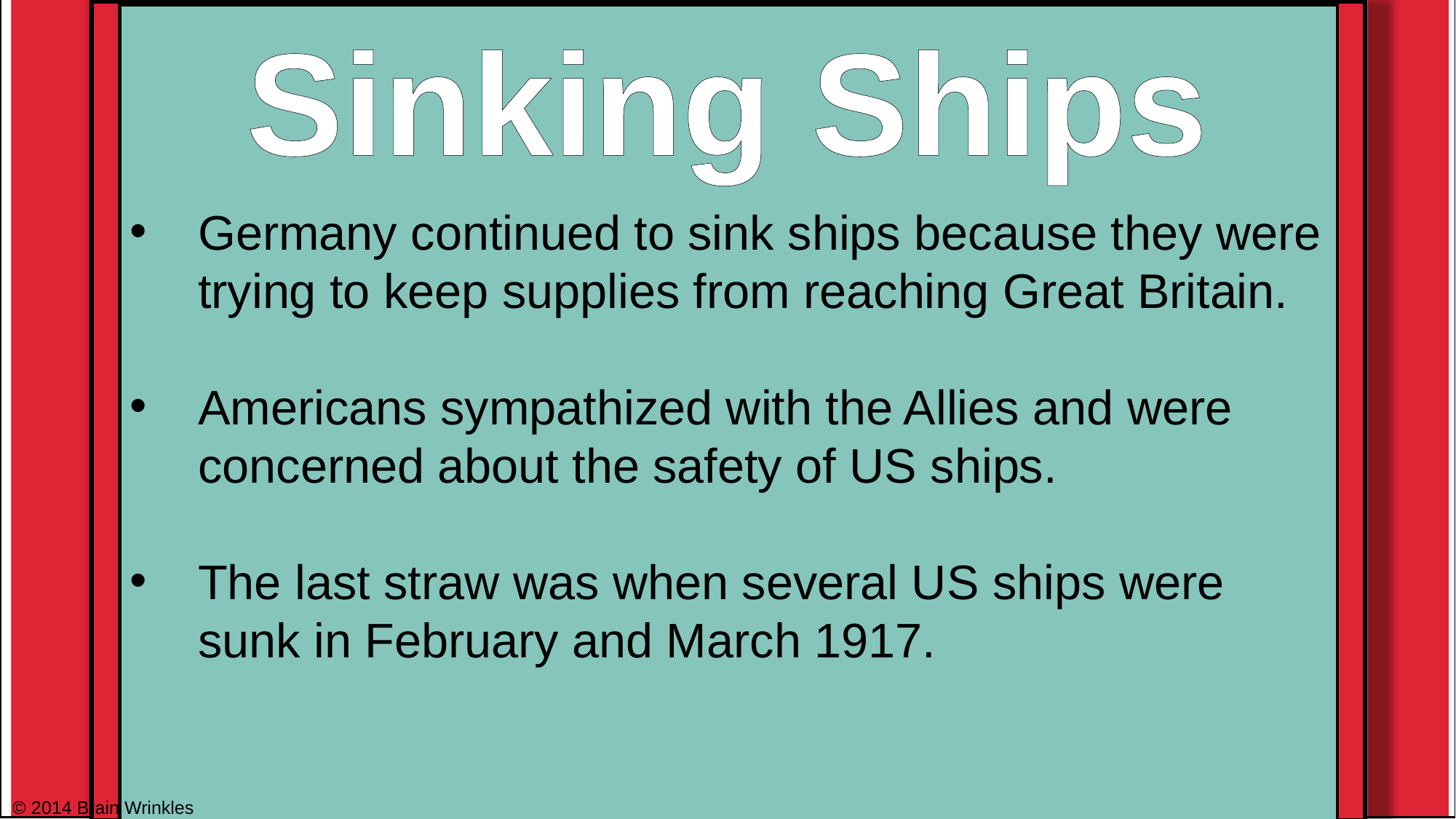

Sinking Ships

Germany continued to sink ships because they were trying to keep supplies from reaching Great Britain.

Americans sympathized with the Allies and were concerned about the safety of US ships.

The last straw was when several US ships were sunk in February and March 1917.

© 2014 Brain Wrinkles